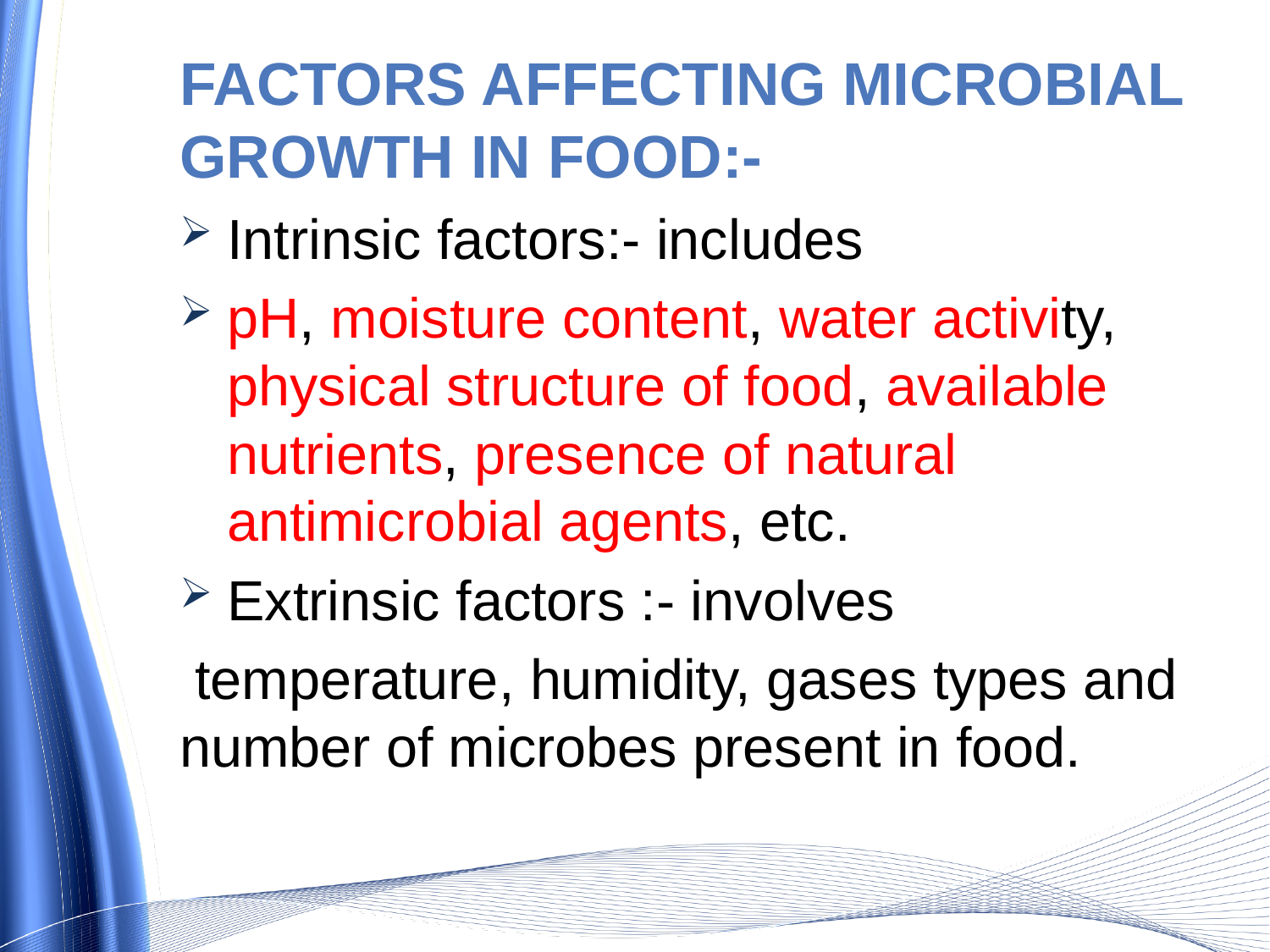

# Factors affecting microbial growth in food:-
Intrinsic factors:- includes
pH, moisture content, water activity, physical structure of food, available nutrients, presence of natural antimicrobial agents, etc.
Extrinsic factors :- involves
 temperature, humidity, gases types and number of microbes present in food.